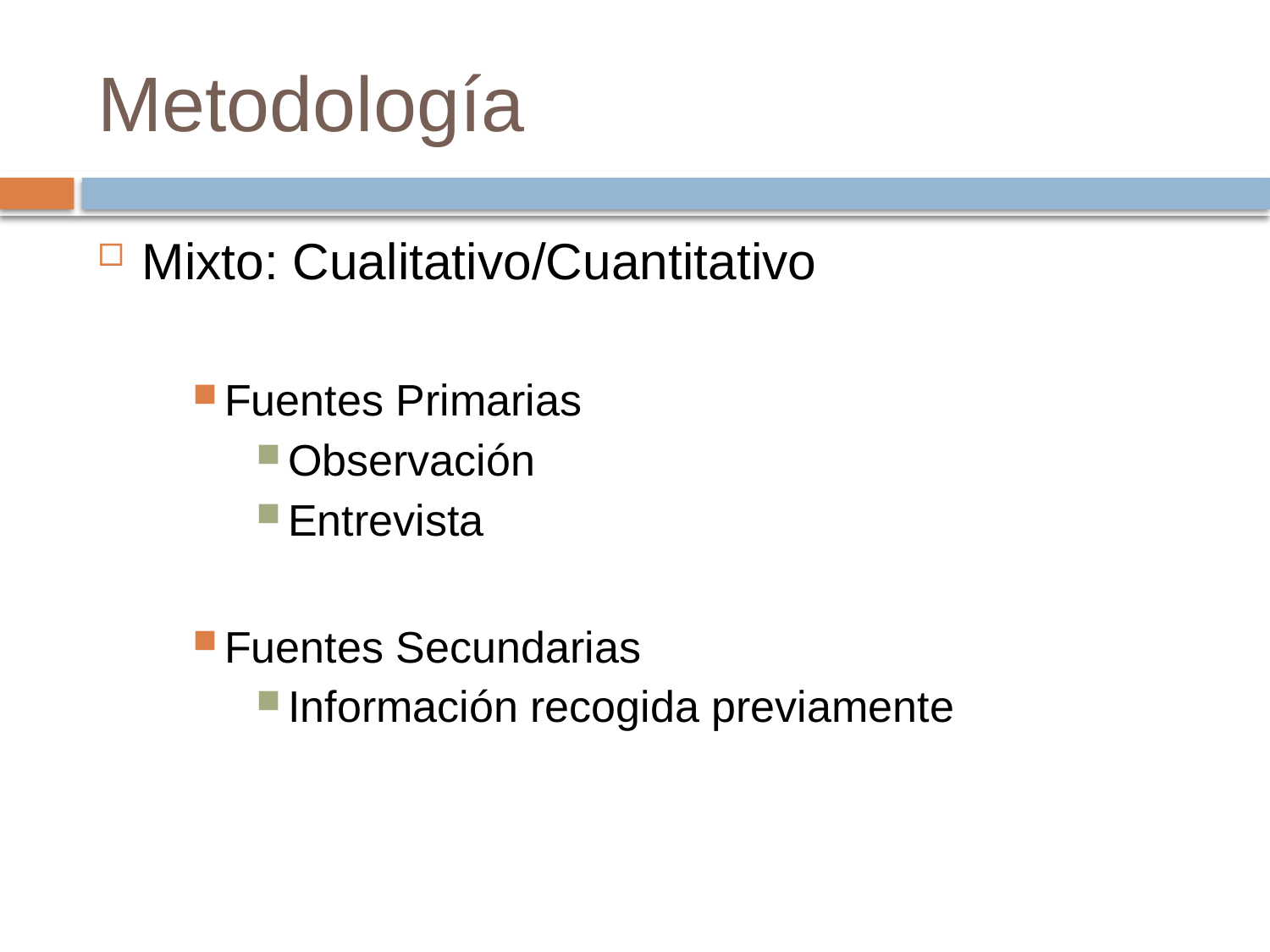

# Metodología
Mixto: Cualitativo/Cuantitativo

Fuentes Primarias
Observación
Entrevista

Fuentes Secundarias
Información recogida previamente